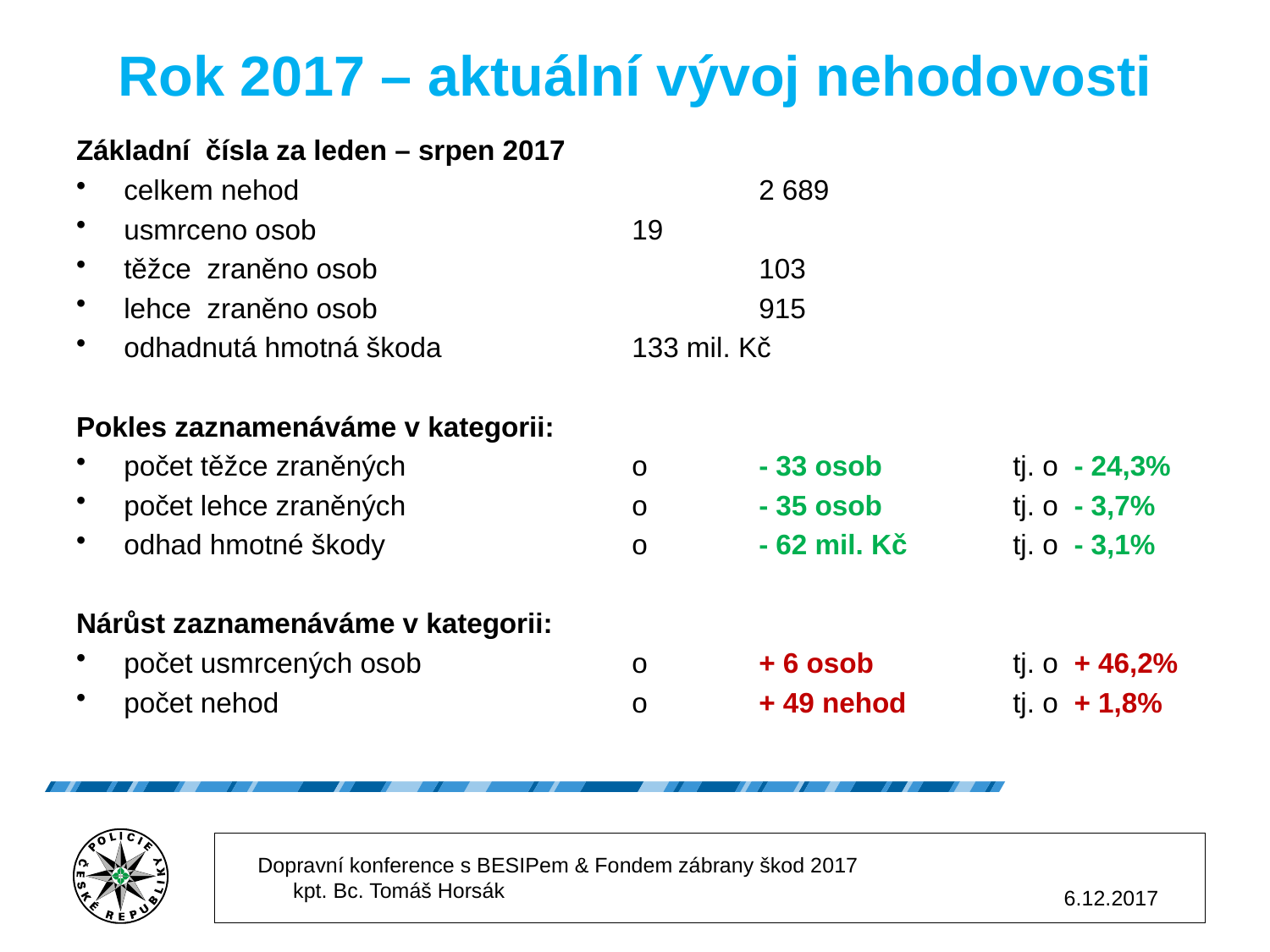

# Rok 2017 – aktuální vývoj nehodovosti
Základní  čísla za leden – srpen 2017
celkem nehod 				2 689
usmrceno osob   			19
těžce  zraněno osob 			103
lehce  zraněno osob			915
odhadnutá hmotná škoda  		133 mil. Kč

Pokles zaznamenáváme v kategorii:
počet těžce zraněných		o	- 33 osob		tj. o  - 24,3%
počet lehce zraněných 		o	- 35 osob		tj. o  - 3,7%
odhad hmotné škody		o	- 62 mil. Kč 	tj. o  - 3,1%

Nárůst zaznamenáváme v kategorii:
počet usmrcených osob		o	+ 6 osob		tj. o  + 46,2%
počet nehod			o	+ 49 nehod	tj. o  + 1,8%
Dopravní konference s BESIPem & Fondem zábrany škod 2017               kpt. Bc. Tomáš Horsák
6.12.2017